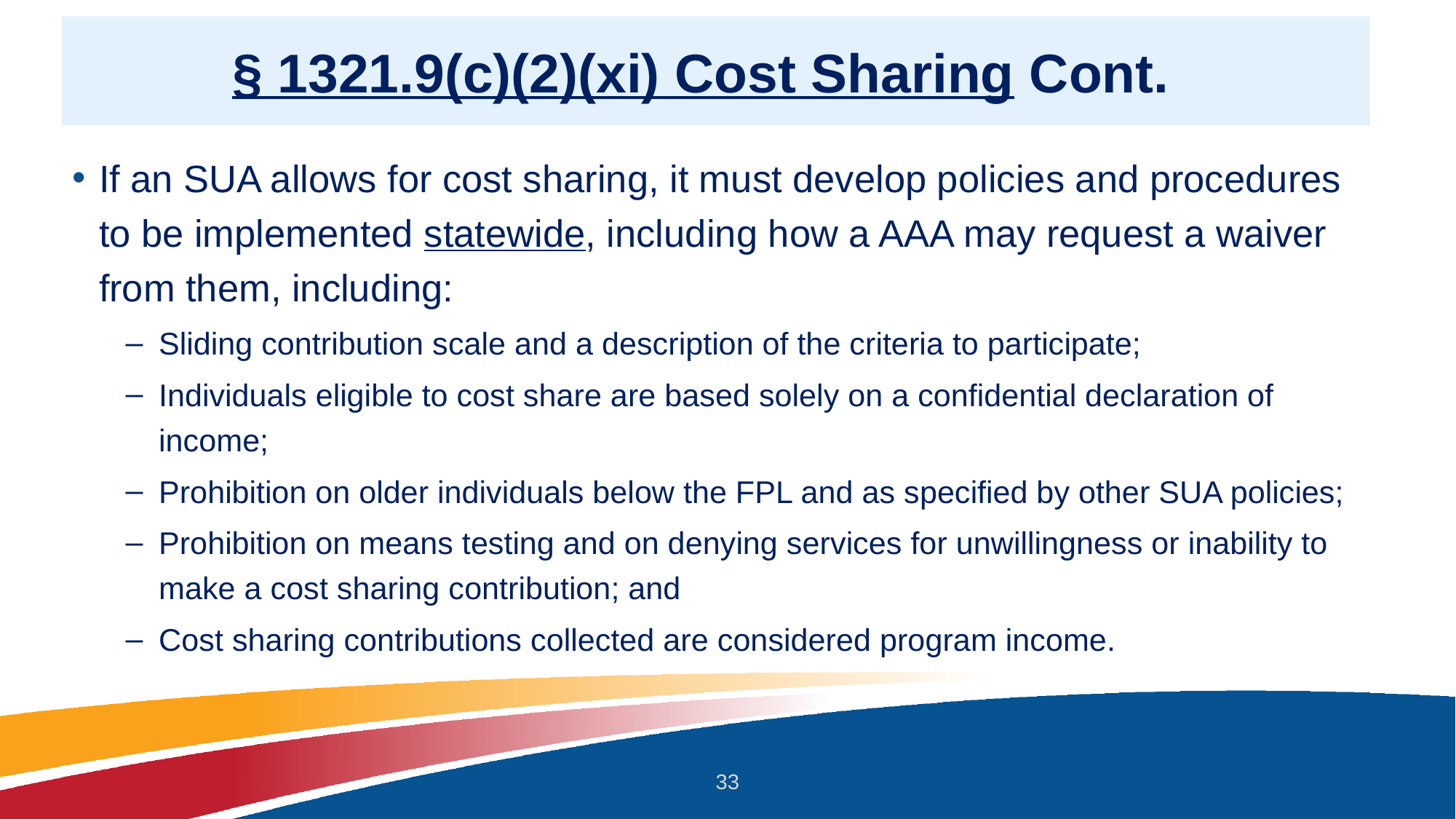

# § 1321.9(c)(2)(xi) Cost Sharing Cont.
If an SUA allows for cost sharing, it must develop policies and procedures to be implemented statewide, including how a AAA may request a waiver from them, including:
Sliding contribution scale and a description of the criteria to participate;
Individuals eligible to cost share are based solely on a confidential declaration of income;
Prohibition on older individuals below the FPL and as specified by other SUA policies;
Prohibition on means testing and on denying services for unwillingness or inability to make a cost sharing contribution; and
Cost sharing contributions collected are considered program income.

33